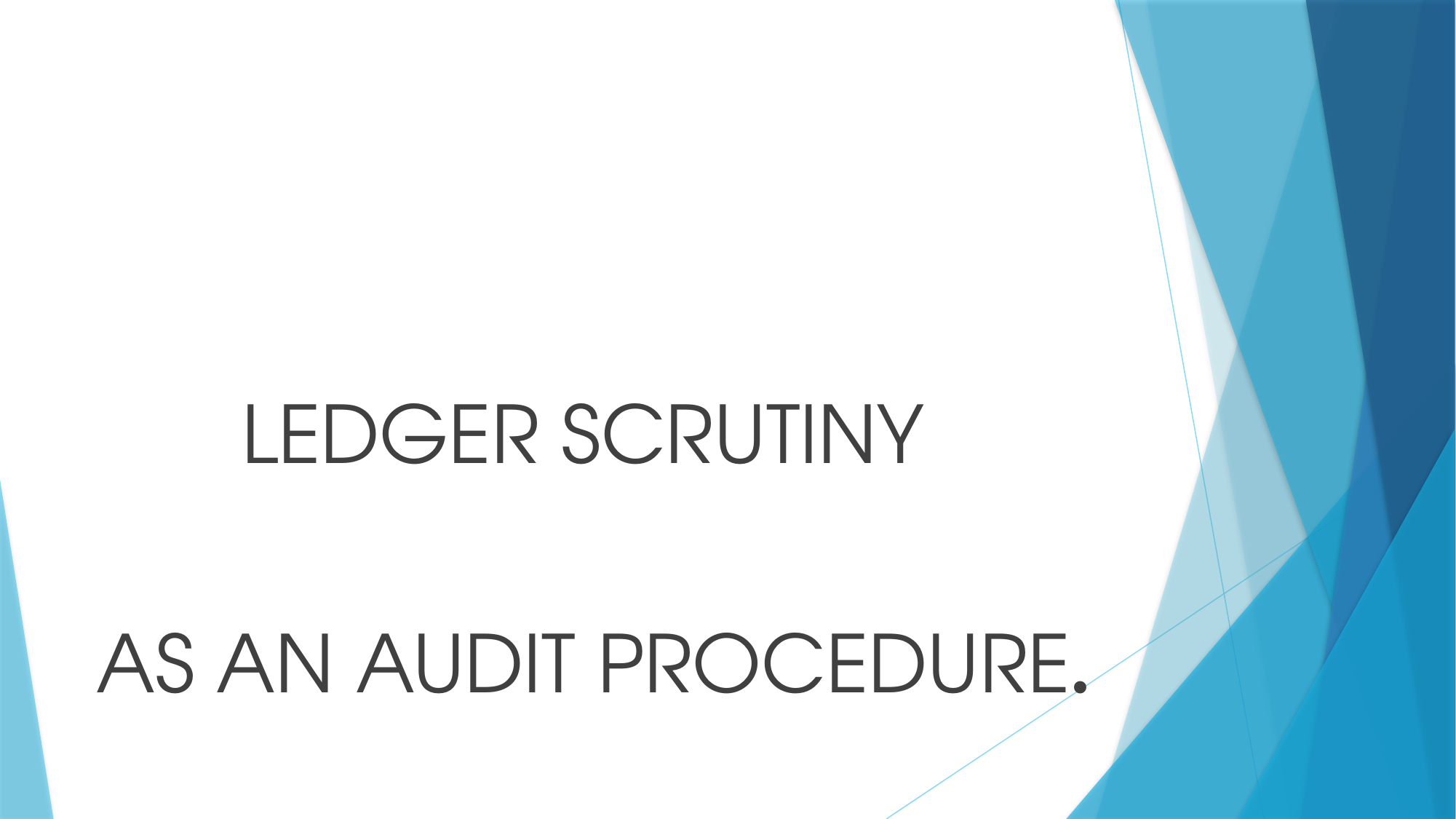

#

LEDGER SCRUTINY

AS AN AUDIT PROCEDURE.